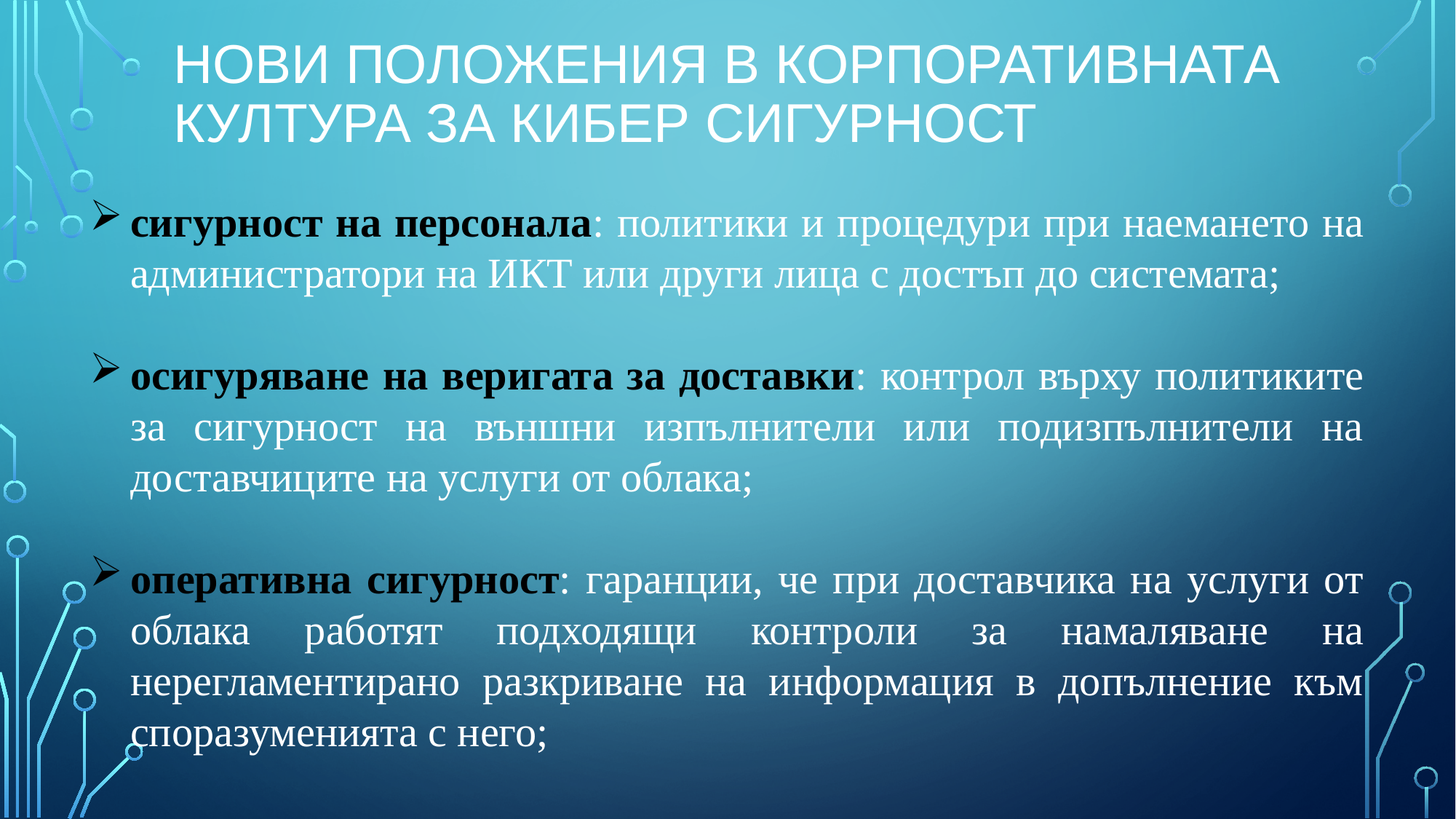

# нови ПОЛоЖЕНИЯ В КОРПОРАТивНАТА КУЛТУРА ЗА КИБЕР СИГУРНОСТ
сигурност на персонала: политики и процедури при наемането на администратори на ИКТ или други лица с достъп до системата;

осигуряване на веригата за доставки: контрол върху политиките за сигурност на външни изпълнители или подизпълнители на доставчиците на услуги от облака;

оперативна сигурност: гаранции, че при доставчика на услуги от облака работят подходящи контроли за намаляване на нерегламентирано разкриване на информация в допълнение към споразуменията с него;